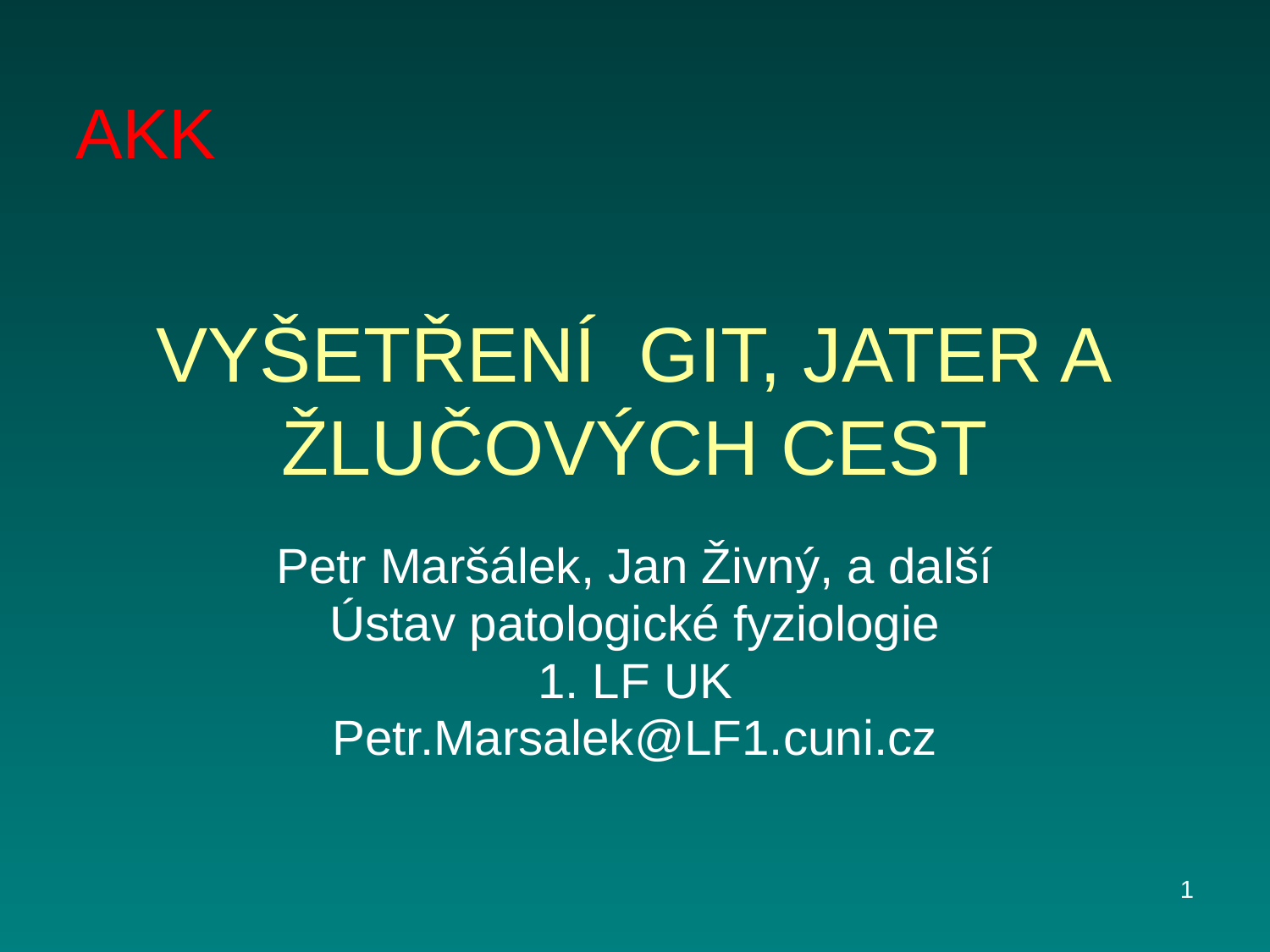

AKK
# VYŠETŘENÍ  GIT, JATER A ŽLUČOVÝCH CEST
Petr Maršálek, Jan Živný, a další
Ústav patologické fyziologie
1. LF UK
Petr.Marsalek@LF1.cuni.cz
1